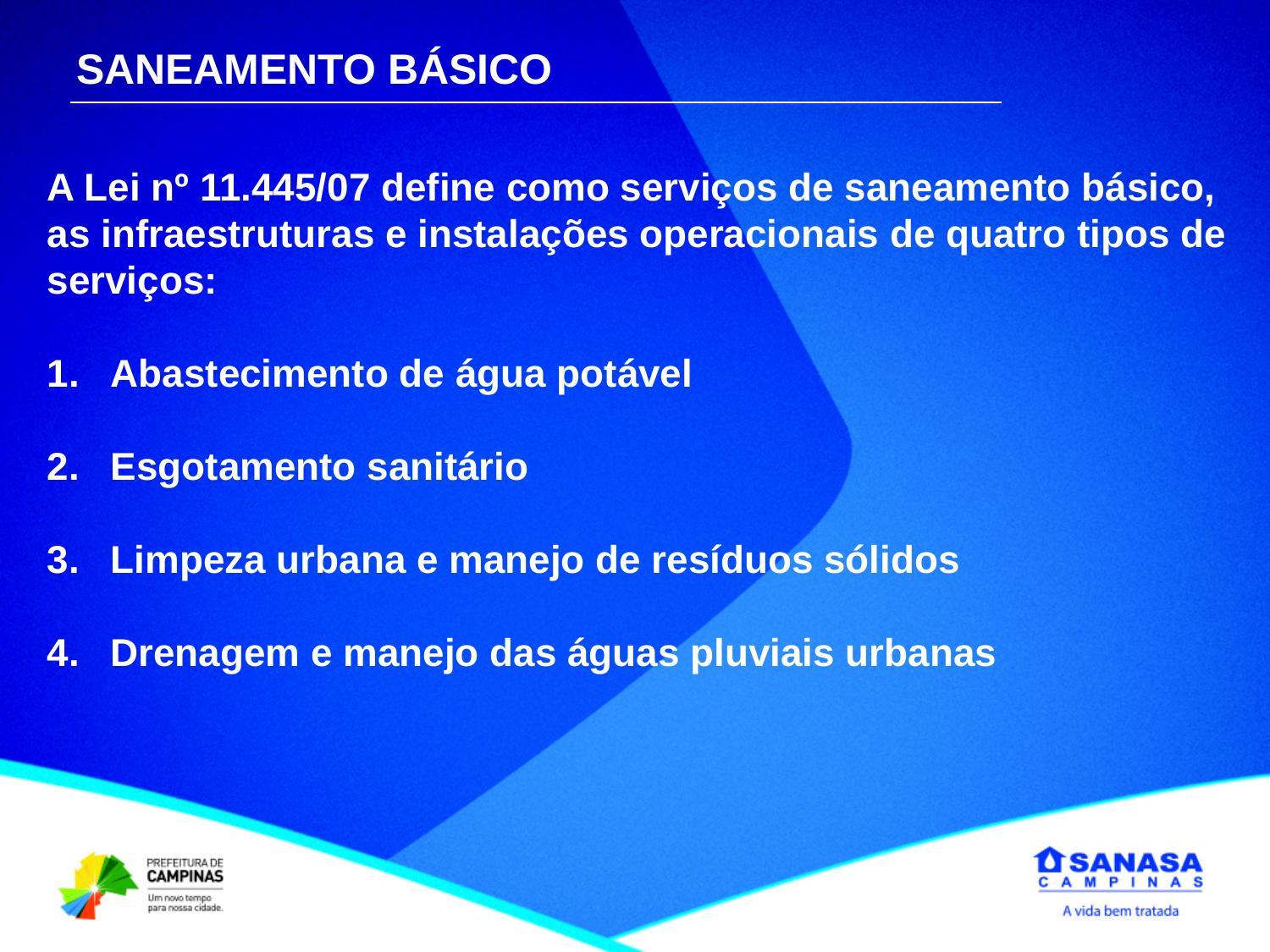

SANEAMENTO BÁSICO
A Lei nº 11.445/07 define como serviços de saneamento básico, as infraestruturas e instalações operacionais de quatro tipos de serviços:

Abastecimento de água potável

Esgotamento sanitário

Limpeza urbana e manejo de resíduos sólidos

Drenagem e manejo das águas pluviais urbanas